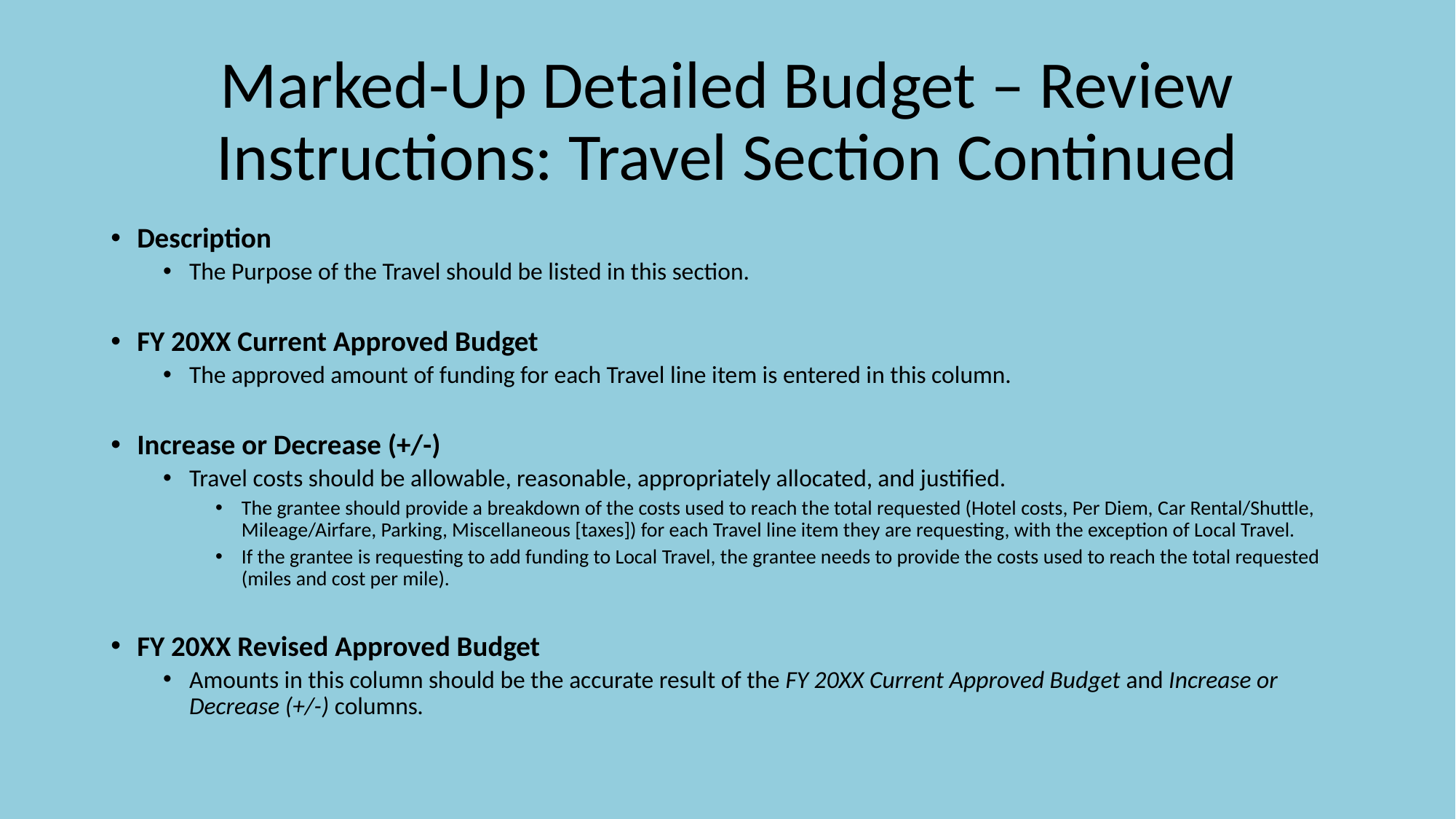

# Marked-Up Detailed Budget – Review Instructions: Travel Section Continued
Description
The Purpose of the Travel should be listed in this section.

FY 20XX Current Approved Budget
The approved amount of funding for each Travel line item is entered in this column.

Increase or Decrease (+/-)
Travel costs should be allowable, reasonable, appropriately allocated, and justified.
The grantee should provide a breakdown of the costs used to reach the total requested (Hotel costs, Per Diem, Car Rental/Shuttle, Mileage/Airfare, Parking, Miscellaneous [taxes]) for each Travel line item they are requesting, with the exception of Local Travel.
If the grantee is requesting to add funding to Local Travel, the grantee needs to provide the costs used to reach the total requested (miles and cost per mile).

FY 20XX Revised Approved Budget
Amounts in this column should be the accurate result of the FY 20XX Current Approved Budget and Increase or Decrease (+/-) columns.